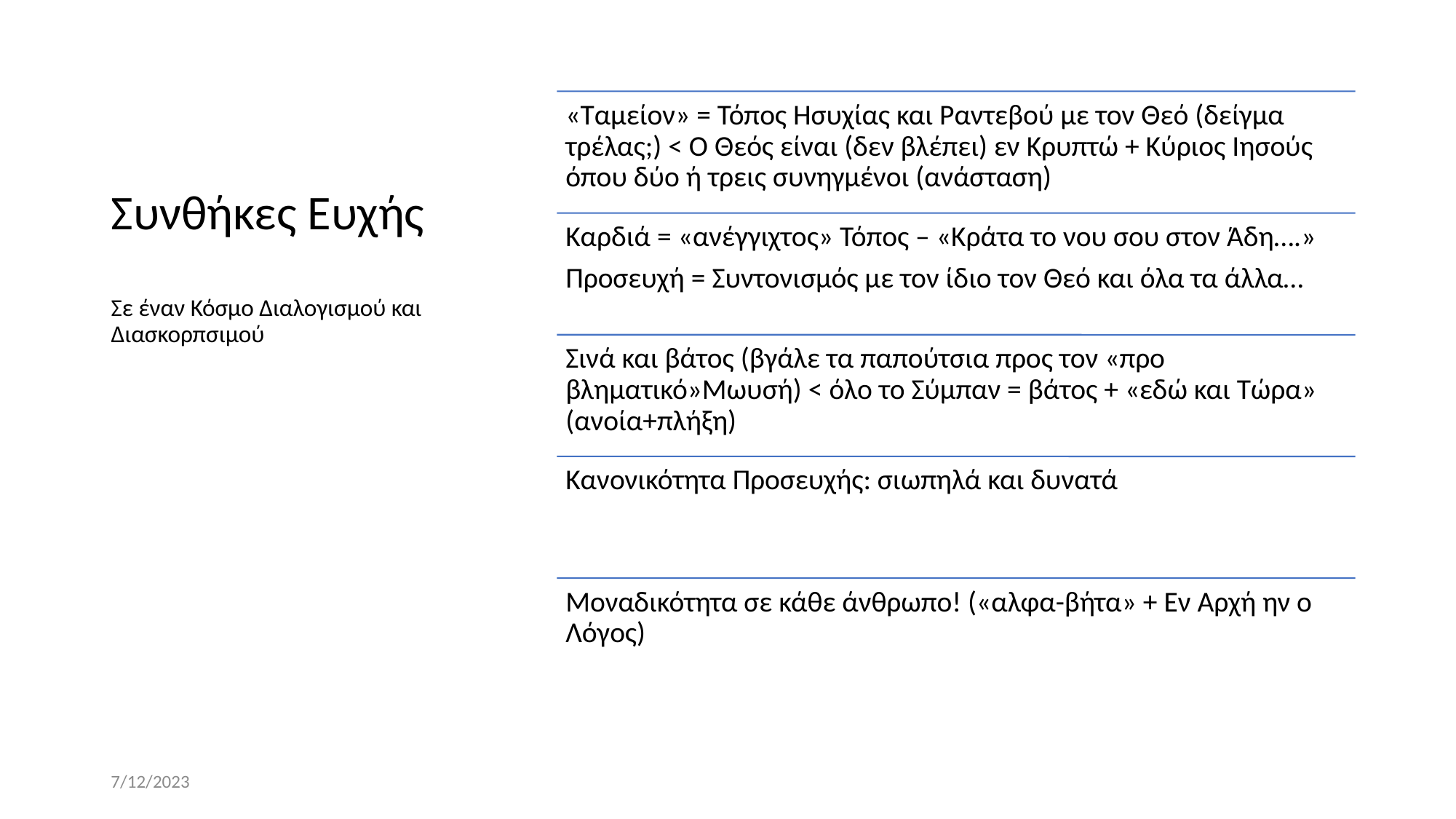

# Συνθήκες Ευχής
«Ταμείον» = Τόπος Ησυχίας και Ραντεβού με τον Θεό (δείγμα τρέλας;) < Ο Θεός είναι (δεν βλέπει) εν Κρυπτώ + Κύριος Ιησούς όπου δύο ή τρεις συνηγμένοι (ανάσταση)
Καρδιά = «ανέγγιχτος» Τόπος – «Κράτα το νου σου στον Άδη….»
Προσευχή = Συντονισμός με τον ίδιο τον Θεό και όλα τα άλλα…
Σινά και βάτος (βγάλε τα παπούτσια προς τον «προ βληματικό»Μωυσή) < όλο το Σύμπαν = βάτος + «εδώ και Τώρα» (ανοία+πλήξη)
Κανονικότητα Προσευχής: σιωπηλά και δυνατά
Μοναδικότητα σε κάθε άνθρωπο! («αλφα-βήτα» + Εν Αρχή ην ο Λόγος)

Σε έναν Κόσμο Διαλογισμού και Διασκορπσιμού
7/12/2023